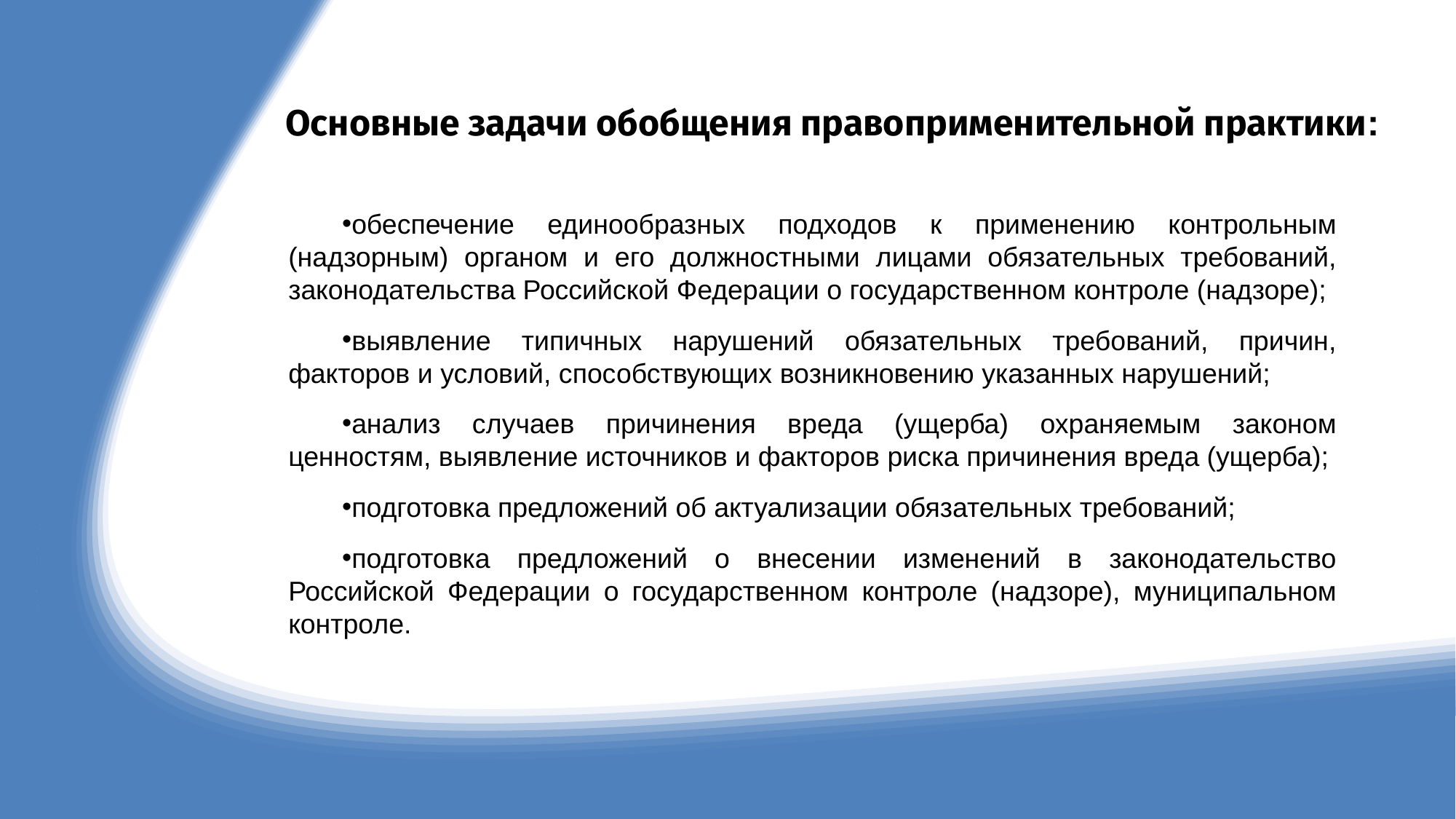

# Основные задачи обобщения правоприменительной практики:
обеспечение единообразных подходов к применению контрольным (надзорным) органом и его должностными лицами обязательных требований, законодательства Российской Федерации о государственном контроле (надзоре);

выявление типичных нарушений обязательных требований, причин, факторов и условий, способствующих возникновению указанных нарушений;

анализ случаев причинения вреда (ущерба) охраняемым законом ценностям, выявление источников и факторов риска причинения вреда (ущерба);

подготовка предложений об актуализации обязательных требований;

подготовка предложений о внесении изменений в законодательство Российской Федерации о государственном контроле (надзоре), муниципальном контроле.